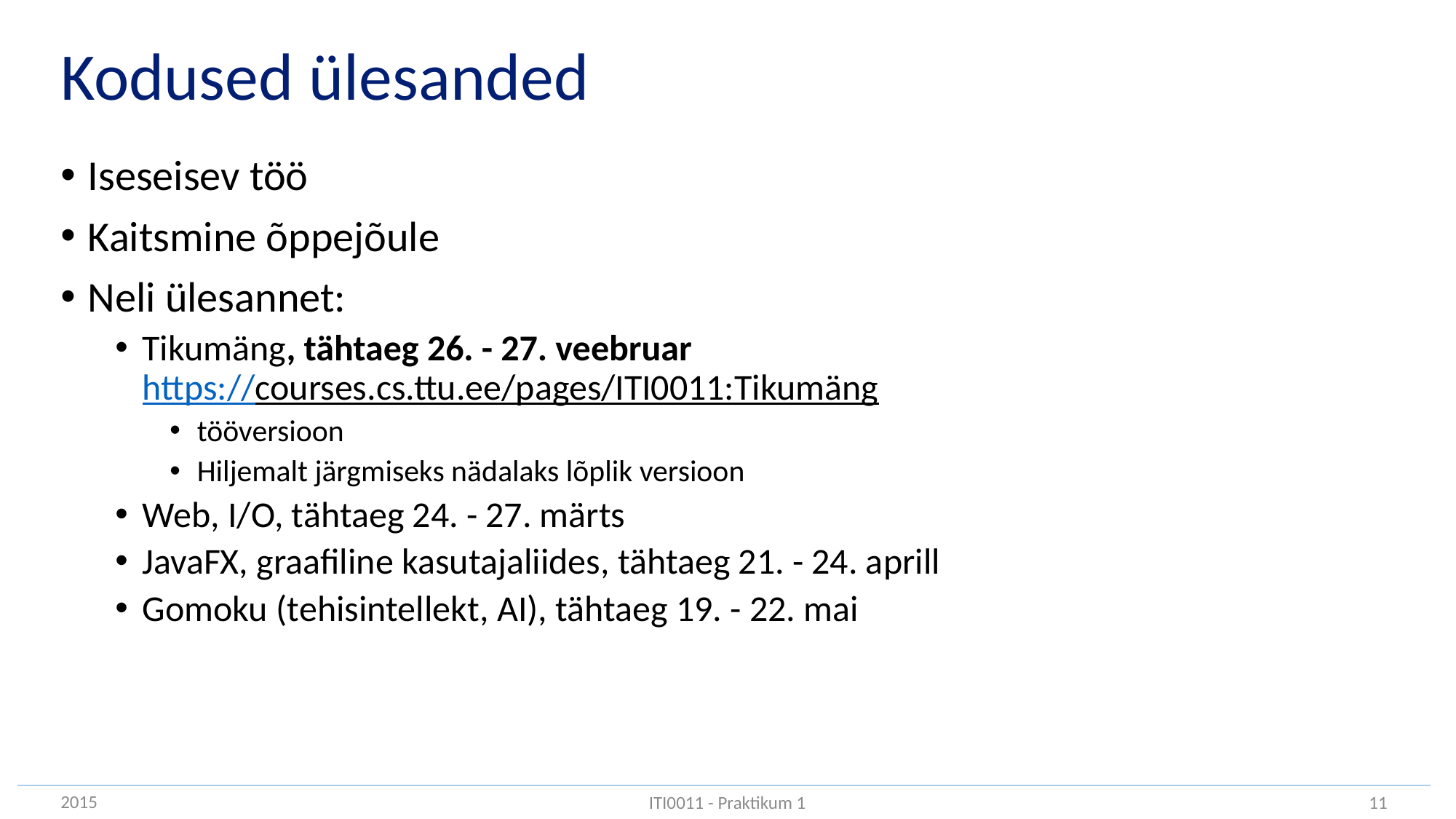

# Kodused ülesanded
Iseseisev töö
Kaitsmine õppejõule
Neli ülesannet:
Tikumäng, tähtaeg 26. - 27. veebruar
https://courses.cs.ttu.ee/pages/ITI0011:Tikumäng
tööversioon
Hiljemalt järgmiseks nädalaks lõplik versioon
Web, I/O, tähtaeg 24. - 27. märts
JavaFX, graafiline kasutajaliides, tähtaeg 21. - 24. aprill
Gomoku (tehisintellekt, AI), tähtaeg 19. - 22. mai
2015
11
ITI0011 - Praktikum 1